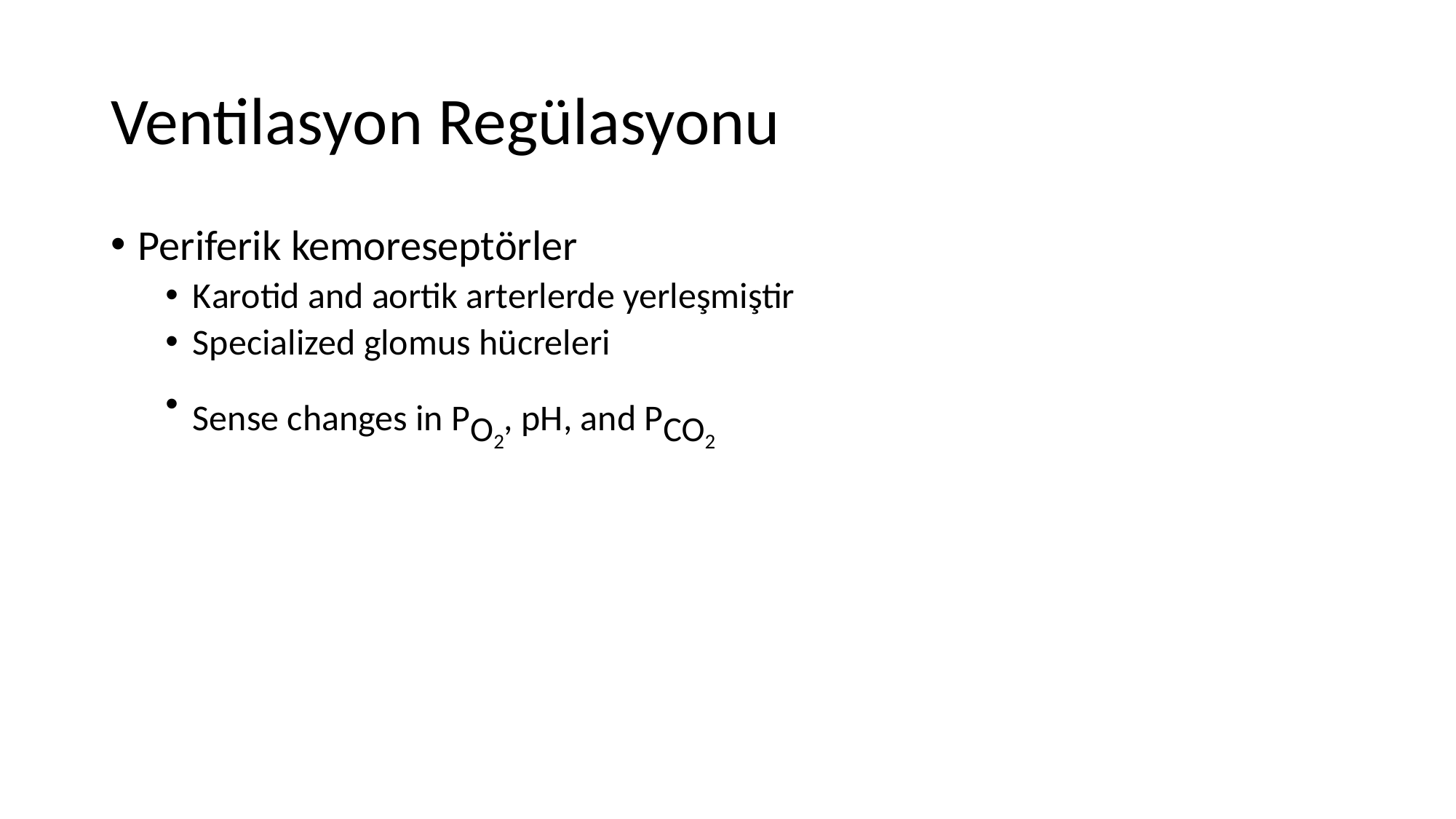

# Ventilasyon Regülasyonu
Periferik kemoreseptörler
Karotid and aortik arterlerde yerleşmiştir
Specialized glomus hücreleri
Sense changes in PO2, pH, and PCO2